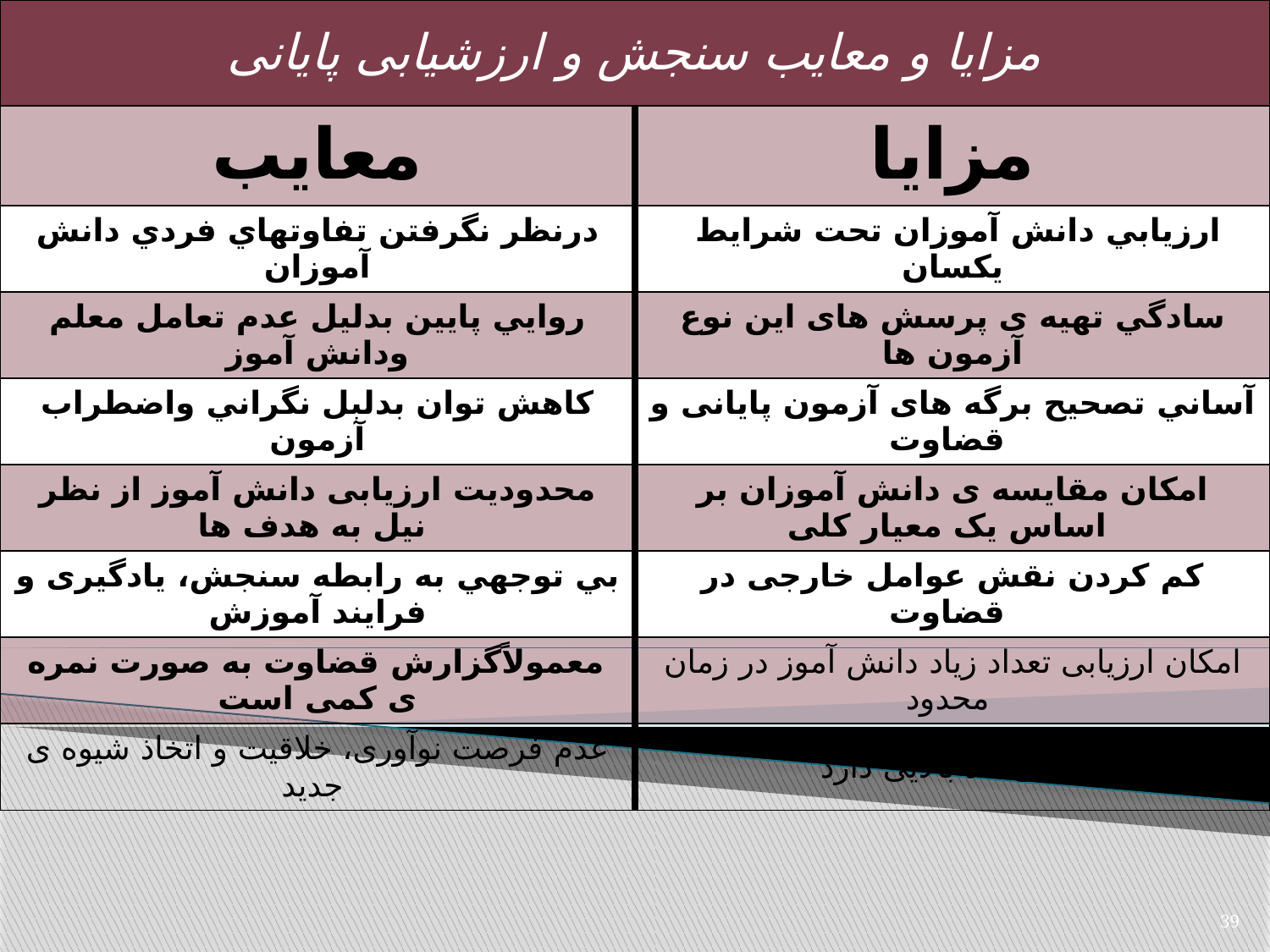

| مزایا و معایب سنجش و ارزشیابی پایانی |  |
| --- | --- |
| معایب | مزایا |
| درنظر نگرفتن تفاوتهاي فردي دانش آموزان | ارزيابي دانش آموزان تحت شرایط یکسان |
| روايي پايين بدليل عدم تعامل معلم ودانش آموز | سادگي تهیه ی پرسش های این نوع آزمون ها |
| كاهش توان بدلبل نگراني واضطراب آزمون | آساني تصحیح برگه های آزمون پایانی و قضاوت |
| محدوديت ارزیابی دانش آموز از نظر نیل به هدف ها | امکان مقایسه ی دانش آموزان بر اساس یک معیار کلی |
| بي توجهي به رابطه سنجش، یادگیری و فرایند آموزش | كم كردن نقش عوامل خارجی در قضاوت |
| معمولاًگزارش قضاوت به صورت نمره ی کمی است | امکان ارزيابی تعداد زیاد دانش آموز در زمان محدود |
| عدم فرصت نوآوری، خلاقیت و اتخاذ شیوه ی جدید | پایایی حد بالایی دارد |
39